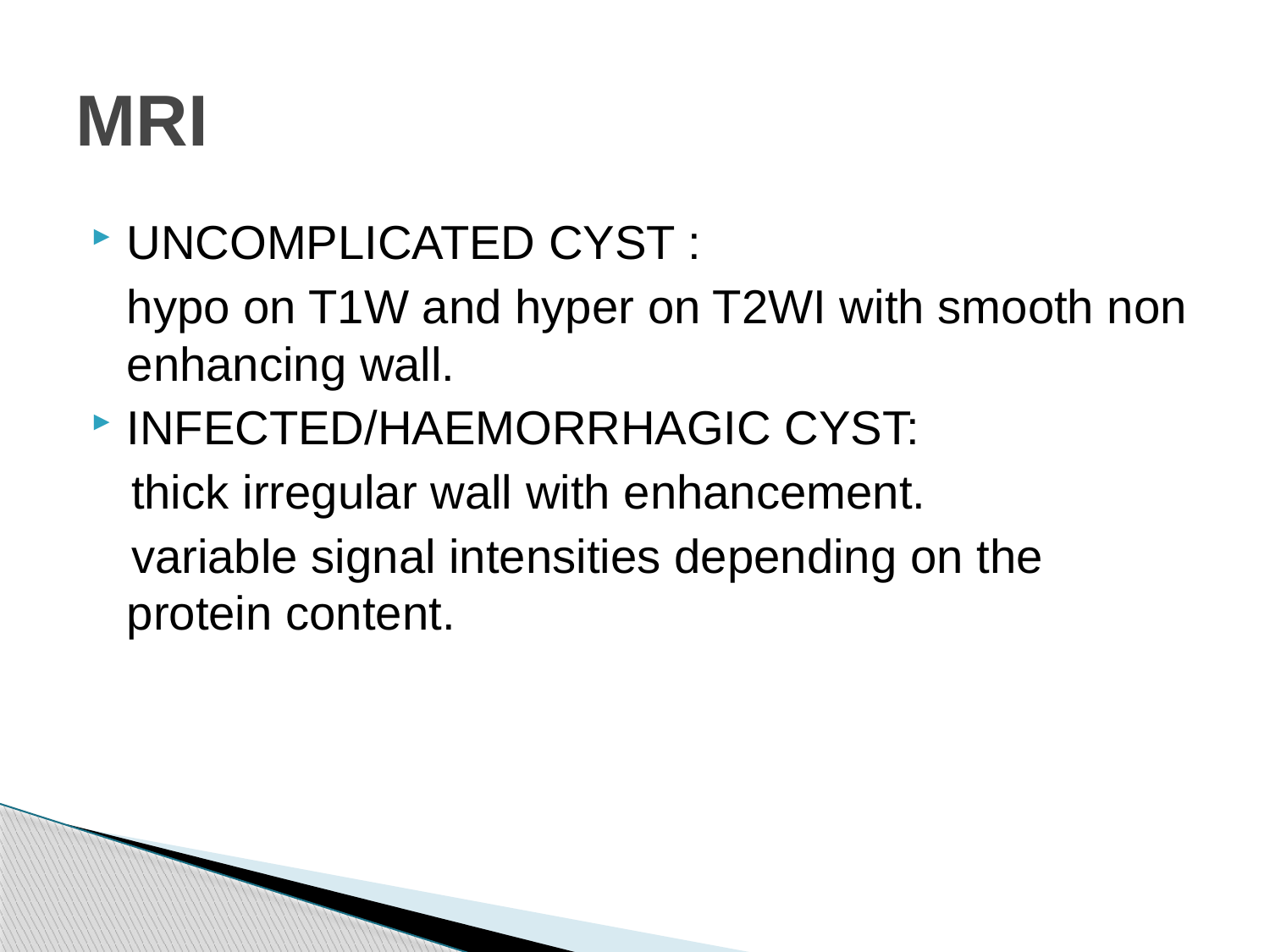

# MRI
UNCOMPLICATED CYST :
	hypo on T1W and hyper on T2WI with smooth non enhancing wall.
INFECTED/HAEMORRHAGIC CYST:
   thick irregular wall with enhancement.
   variable signal intensities depending on the protein content.